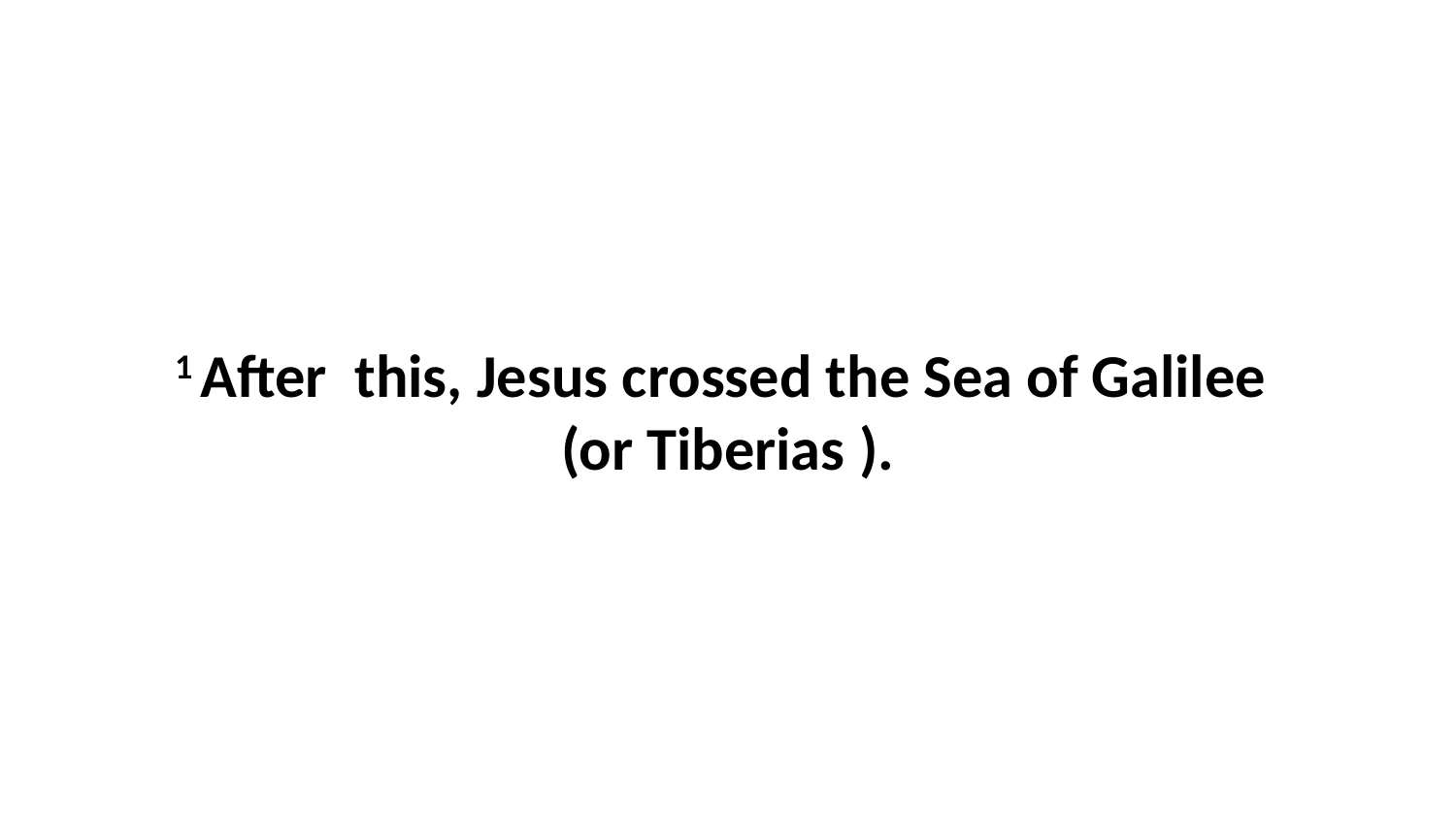

1 After  this, Jesus crossed the Sea of Galilee  (or Tiberias ).